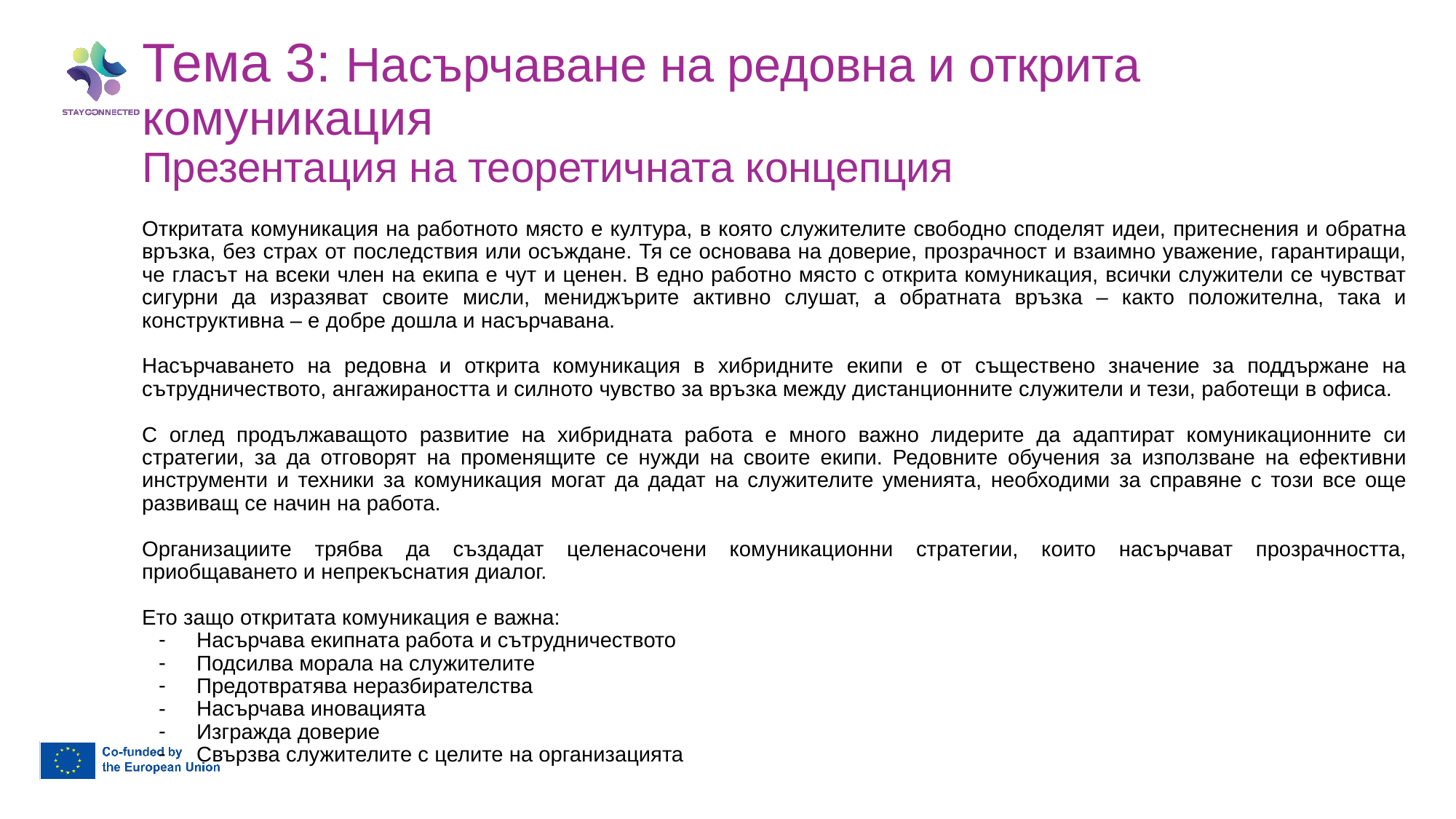

Тема 3: Насърчаване на редовна и открита комуникация
Презентация на теоретичната концепция
Откритата комуникация на работното място е култура, в която служителите свободно споделят идеи, притеснения и обратна връзка, без страх от последствия или осъждане. Тя се основава на доверие, прозрачност и взаимно уважение, гарантиращи, че гласът на всеки член на екипа е чут и ценен. В едно работно място с открита комуникация, всички служители се чувстват сигурни да изразяват своите мисли, мениджърите активно слушат, а обратната връзка – както положителна, така и конструктивна – е добре дошла и насърчавана.

Насърчаването на редовна и открита комуникация в хибридните екипи е от съществено значение за поддържане на сътрудничеството, ангажираността и силното чувство за връзка между дистанционните служители и тези, работещи в офиса.

С оглед продължаващото развитие на хибридната работа е много важно лидерите да адаптират комуникационните си стратегии, за да отговорят на променящите се нужди на своите екипи. Редовните обучения за използване на ефективни инструменти и техники за комуникация могат да дадат на служителите уменията, необходими за справяне с този все още развиващ се начин на работа.

Организациите трябва да създадат целенасочени комуникационни стратегии, които насърчават прозрачността, приобщаването и непрекъснатия диалог.

Ето защо откритата комуникация е важна:
Насърчава екипната работа и сътрудничеството
Подсилва морала на служителите
Предотвратява неразбирателства
Насърчава иновацията
Изгражда доверие
Свързва служителите с целите на организацията